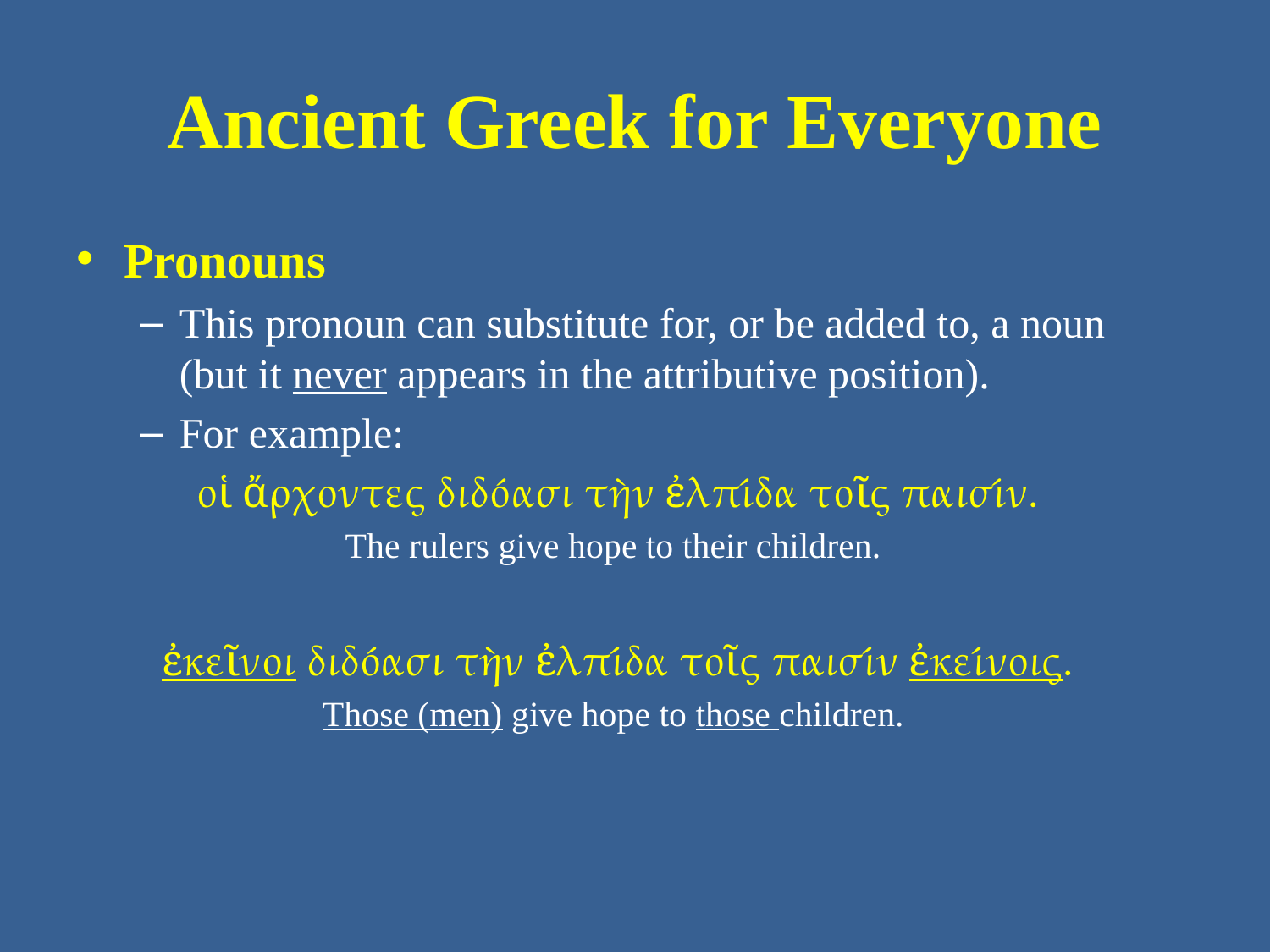

# Ancient Greek for Everyone
Pronouns
This pronoun can substitute for, or be added to, a noun (but it never appears in the attributive position).
For example:
οἱ ἄρχοντες διδόασι τὴν ἐλπίδα τοῖς παισίν.
The rulers give hope to their children.

ἐκεῖνοι διδόασι τὴν ἐλπίδα τοῖς παισίν ἐκείνοις.
Those (men) give hope to those children.